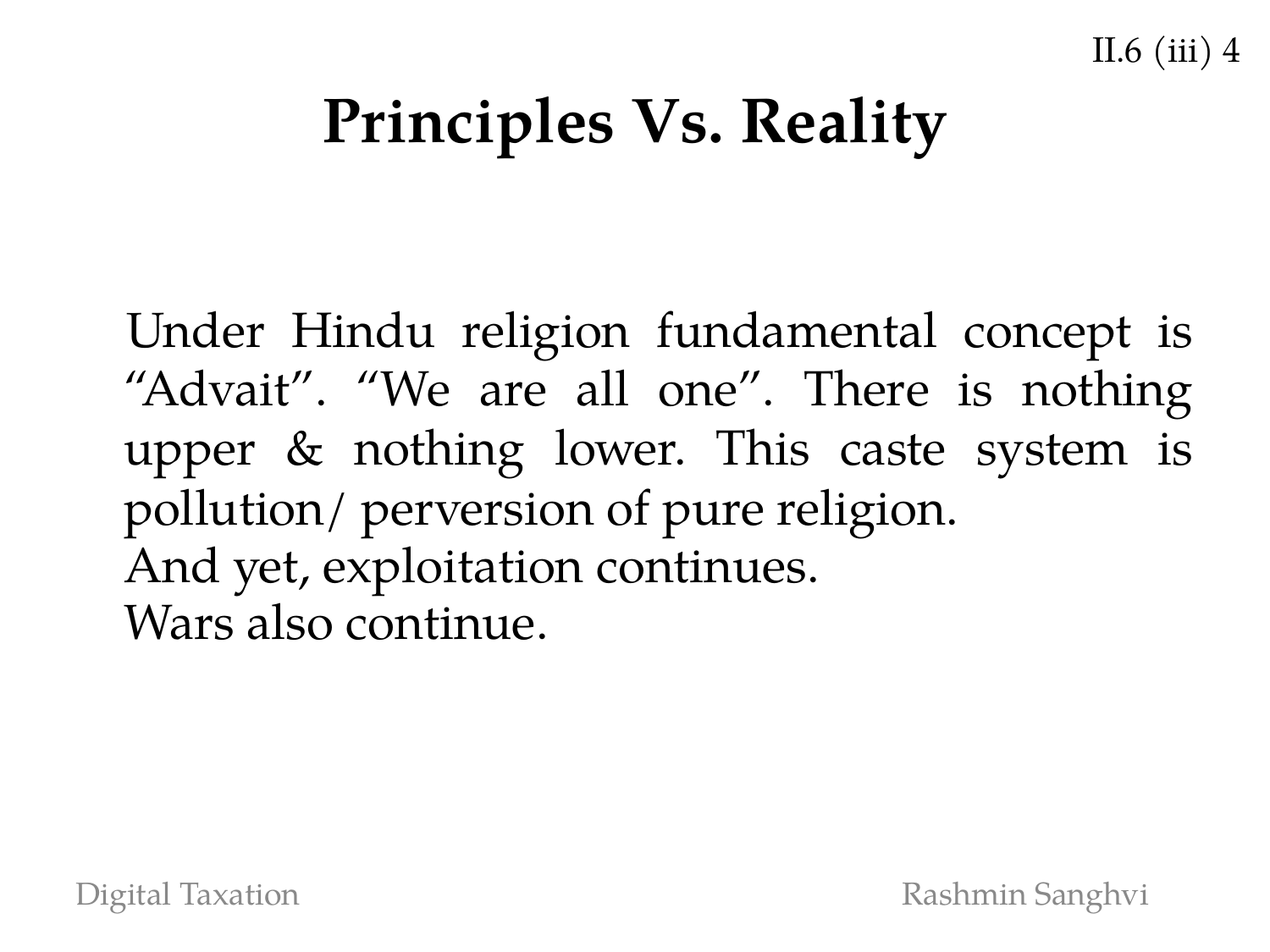

Principles Vs. Reality

Under Hindu religion fundamental concept is “Advait”. “We are all one”. There is nothing upper & nothing lower. This caste system is pollution/ perversion of pure religion.
	And yet, exploitation continues.
	Wars also continue.

II.6 (iii) 4

Digital Taxation                                                                           Rashmin Sanghvi